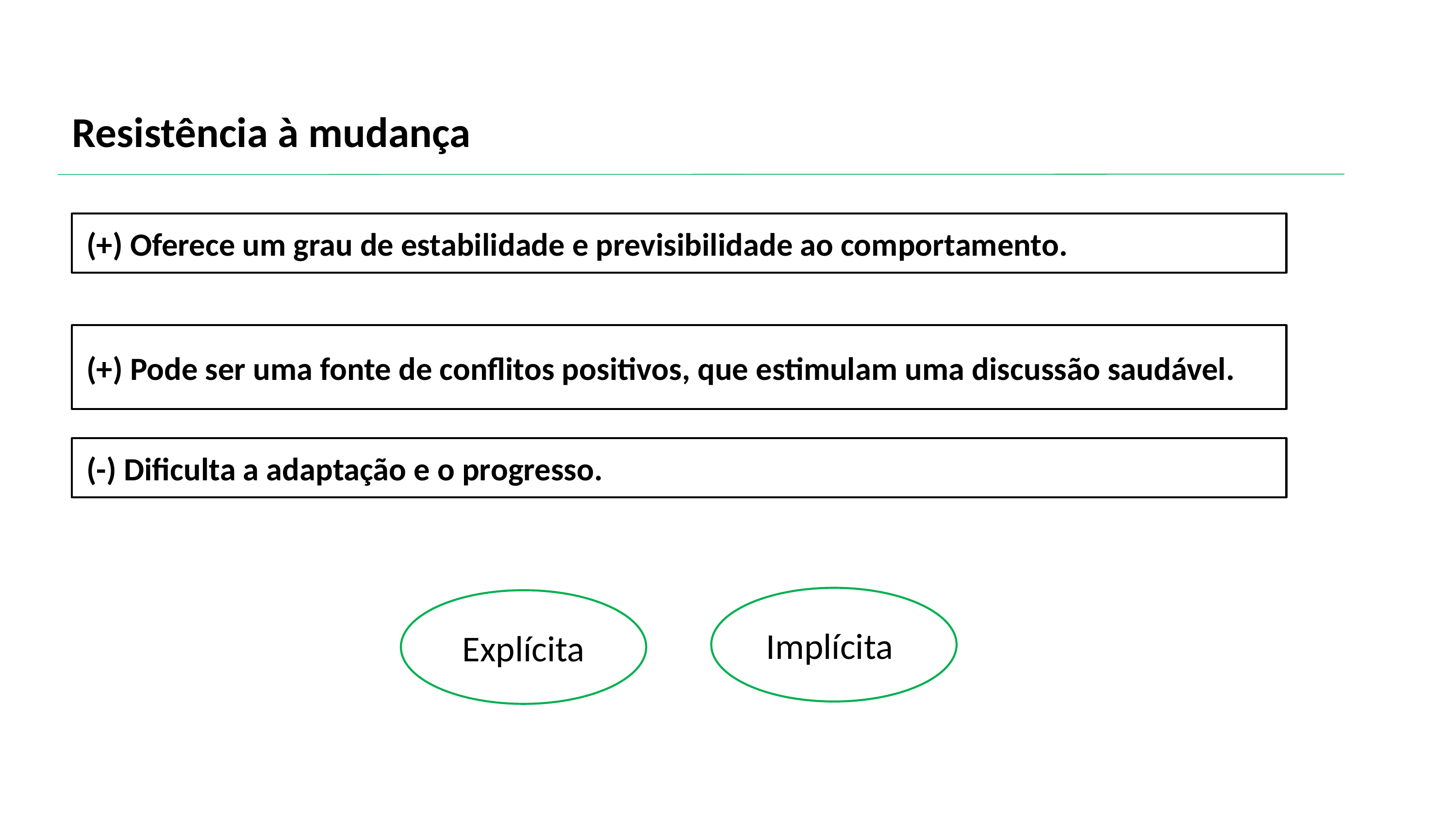

Resistência à mudança
(+) Oferece um grau de estabilidade e previsibilidade ao comportamento.
(+) Pode ser uma fonte de conflitos positivos, que estimulam uma discussão saudável.
(-) Dificulta a adaptação e o progresso.
Implícita
Explícita